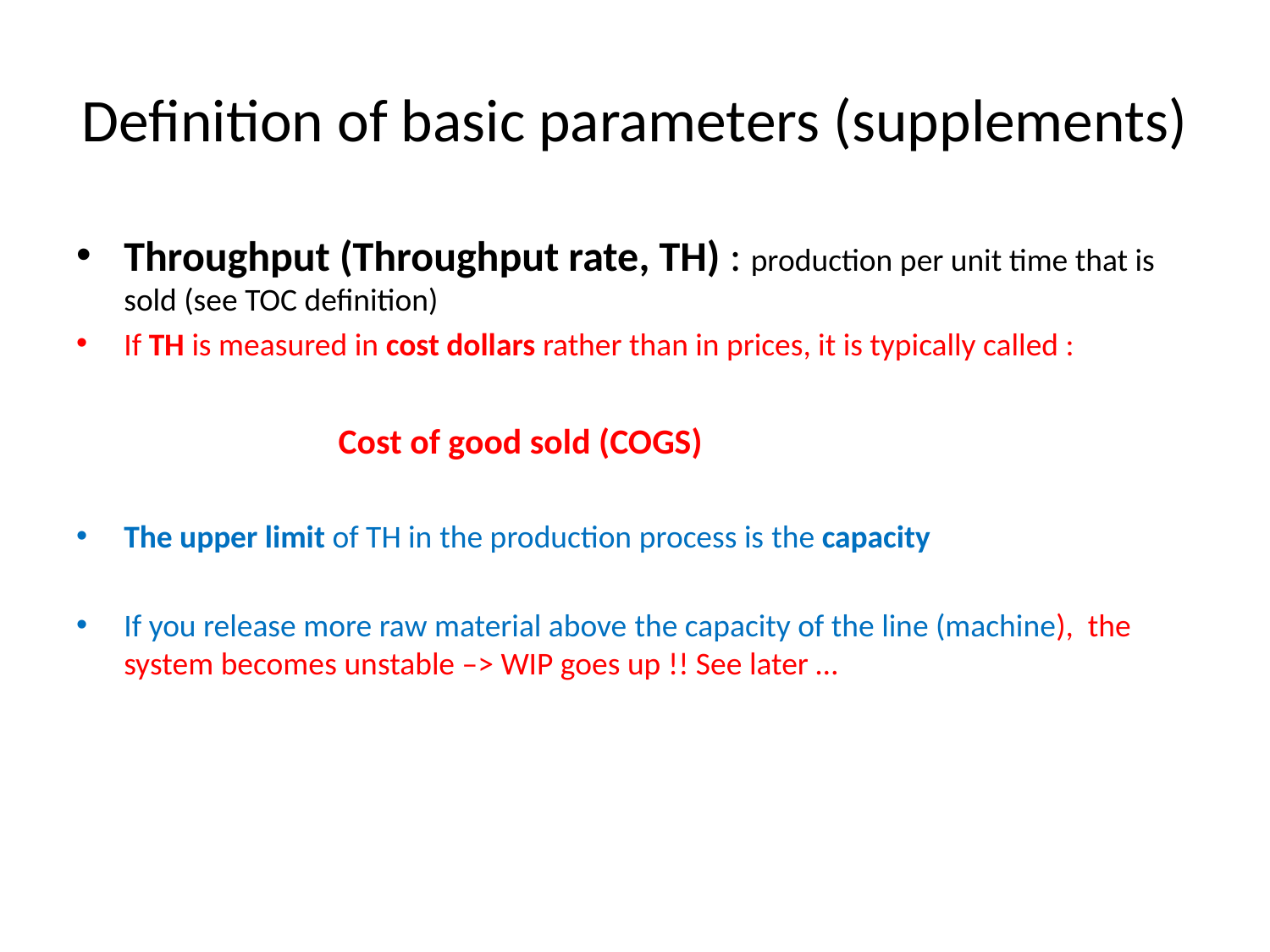

# Definition of basic parameters (supplements)
Throughput (Throughput rate, TH) : production per unit time that is sold (see TOC definition)
If TH is measured in cost dollars rather than in prices, it is typically called :

		 Cost of good sold (COGS)

The upper limit of TH in the production process is the capacity

If you release more raw material above the capacity of the line (machine),  the system becomes unstable –> WIP goes up !! See later …